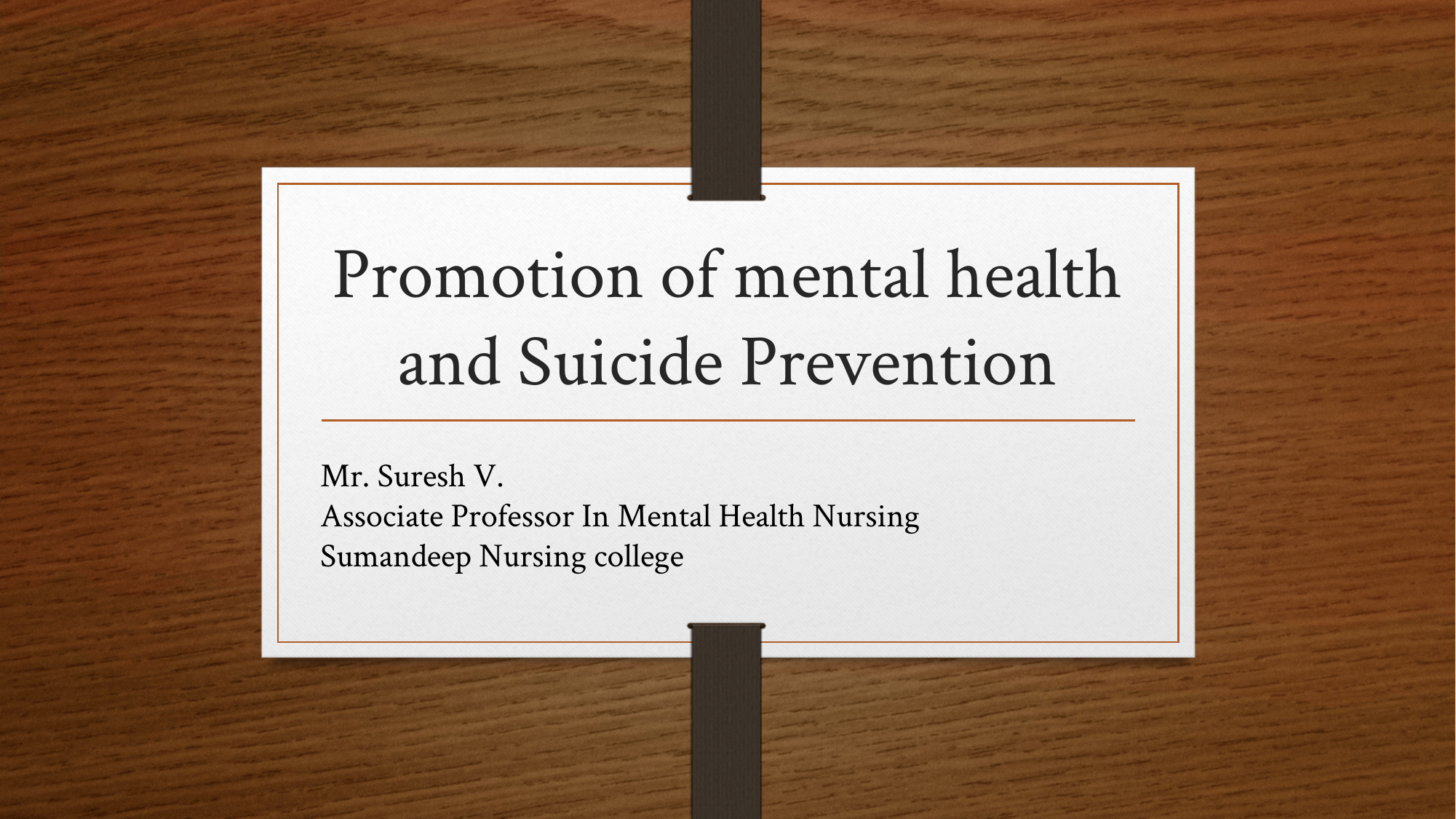

# Promotion of mental health and Suicide Prevention
Mr. Suresh V.
Associate Professor In Mental Health Nursing
Sumandeep Nursing college